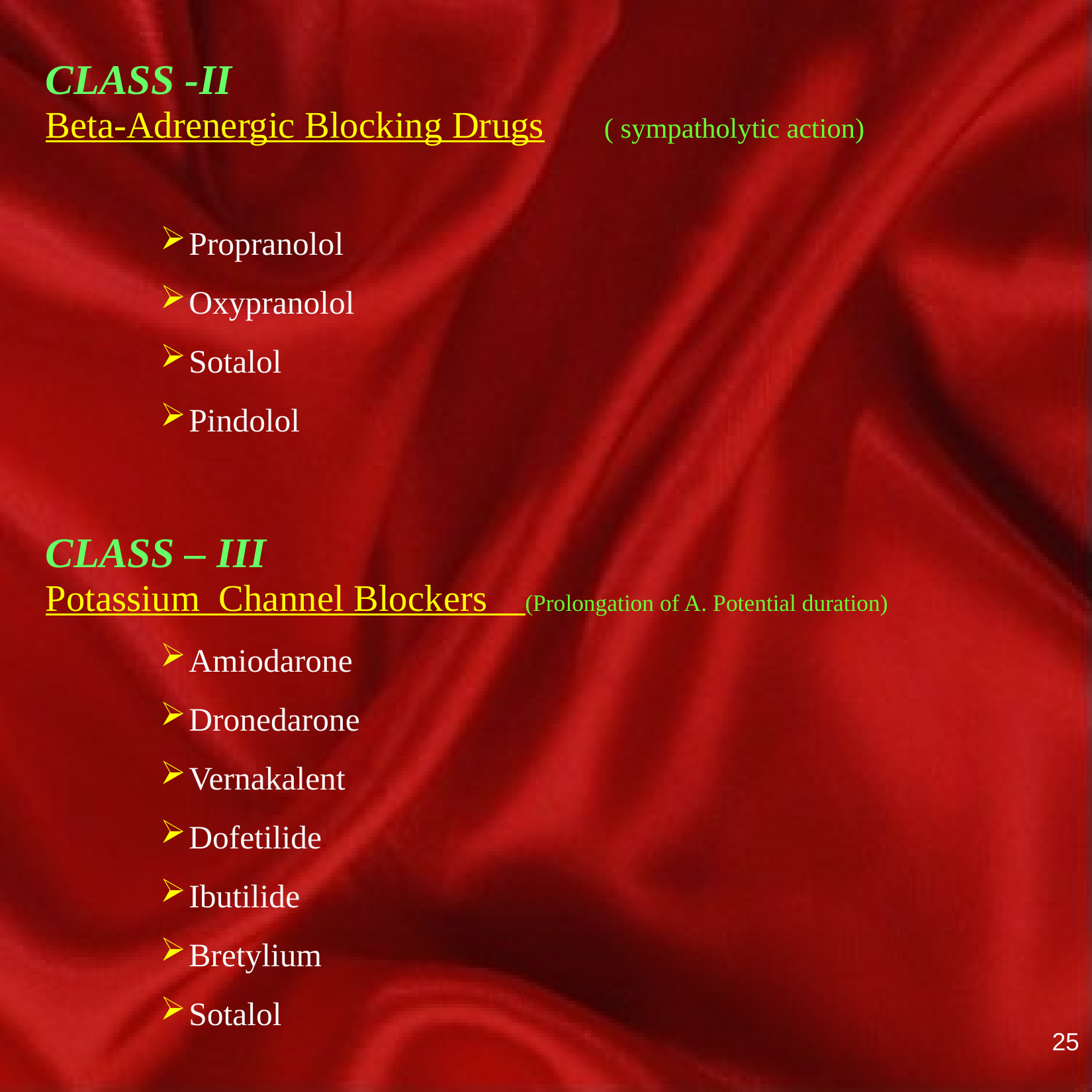

CLASS -II
Beta-Adrenergic Blocking Drugs	 ( sympatholytic action)

Propranolol
Oxypranolol
Sotalol
Pindolol

CLASS – III
Potassium  Channel Blockers    (Prolongation of A. Potential duration)
Amiodarone
Dronedarone
Vernakalent
Dofetilide
Ibutilide
Bretylium
Sotalol

25